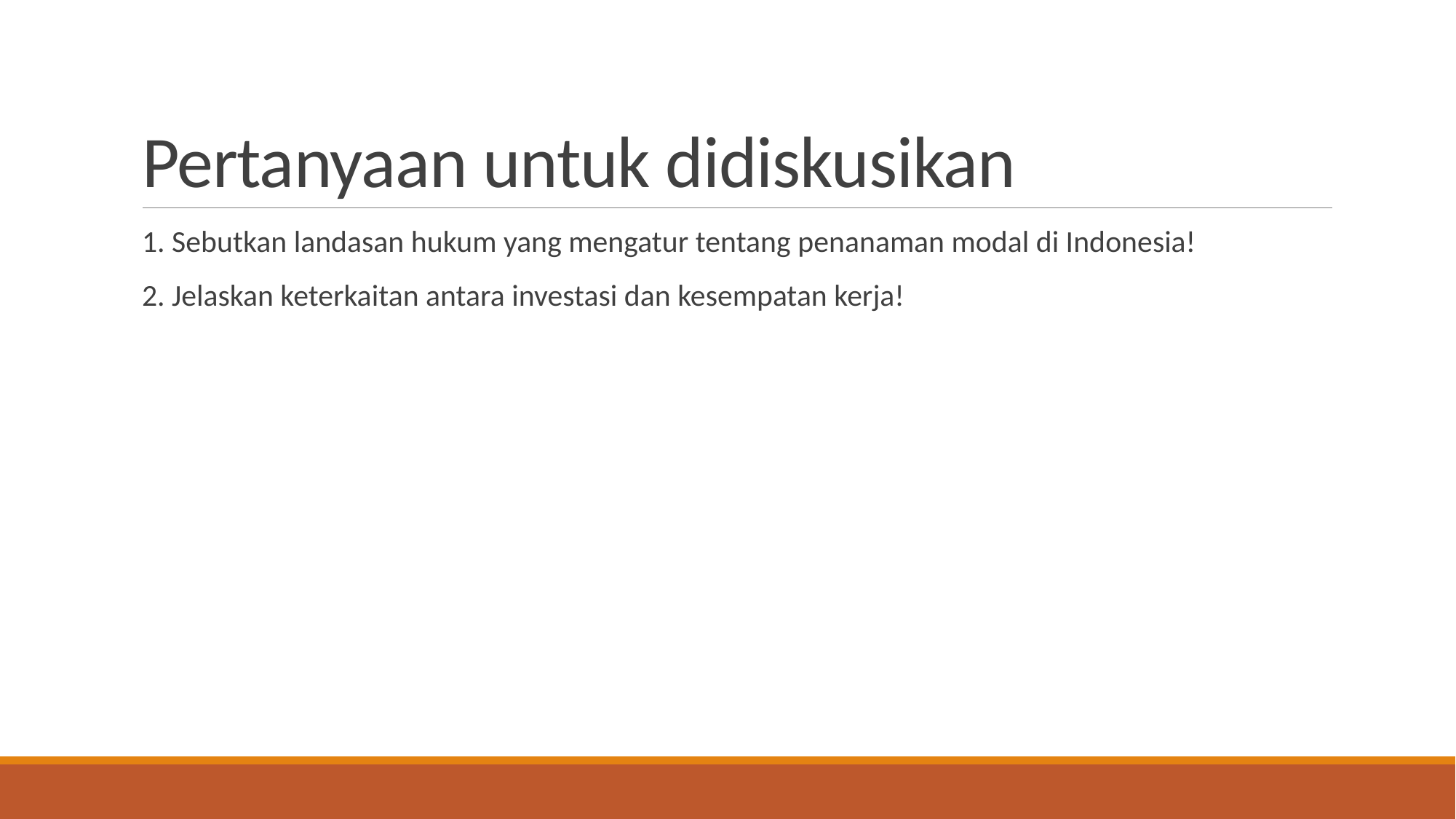

# Pertanyaan untuk didiskusikan
1. Sebutkan landasan hukum yang mengatur tentang penanaman modal di Indonesia!
2. Jelaskan keterkaitan antara investasi dan kesempatan kerja!